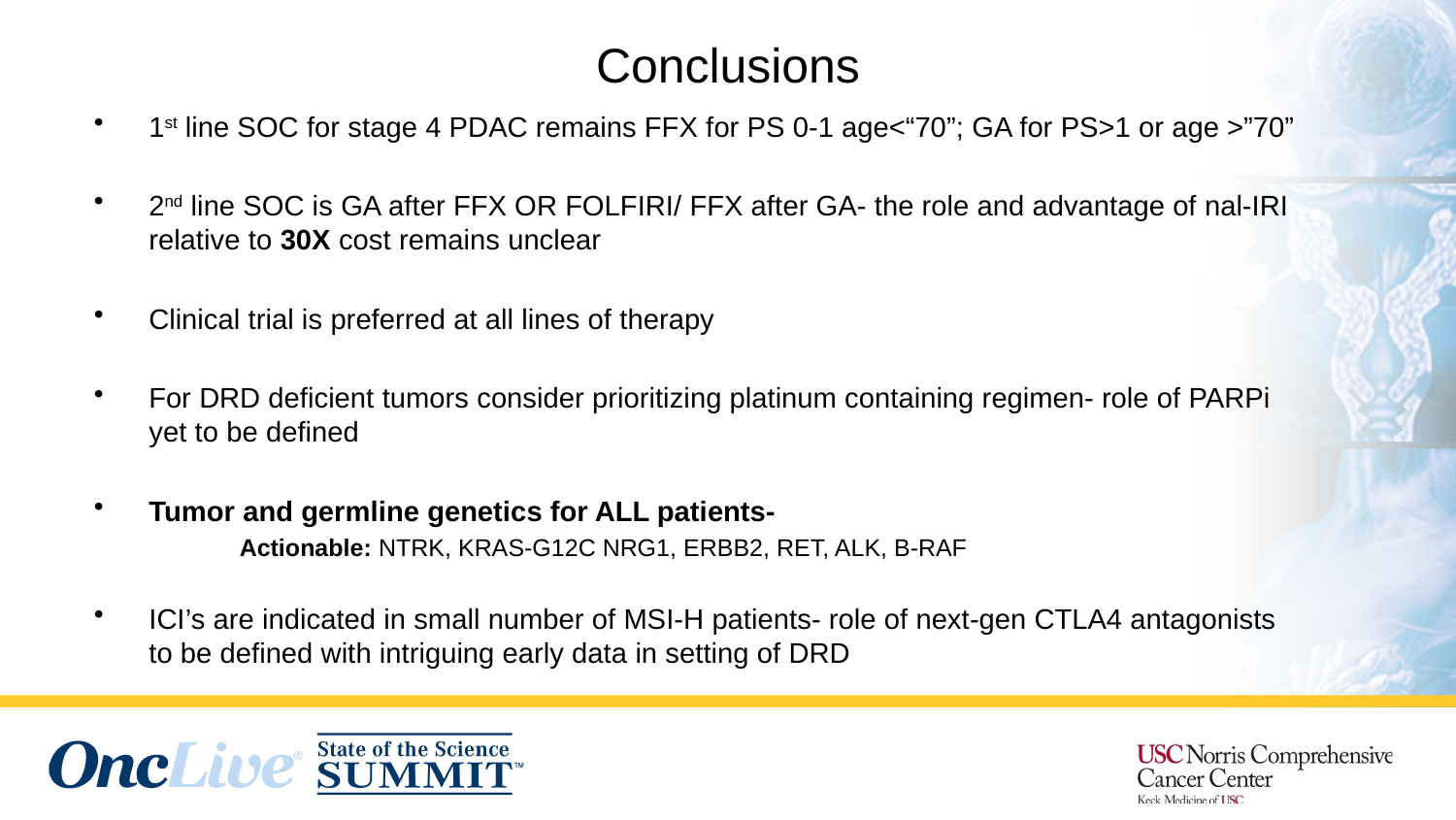

Conclusions
1st line SOC for stage 4 PDAC remains FFX for PS 0-1 age<“70”; GA for PS>1 or age >”70”

2nd line SOC is GA after FFX OR FOLFIRI/ FFX after GA- the role and advantage of nal-IRI relative to 30X cost remains unclear

Clinical trial is preferred at all lines of therapy

For DRD deficient tumors consider prioritizing platinum containing regimen- role of PARPi yet to be defined

Tumor and germline genetics for ALL patients-
	Actionable: NTRK, KRAS-G12C NRG1, ERBB2, RET, ALK, B-RAF

ICI’s are indicated in small number of MSI-H patients- role of next-gen CTLA4 antagonists to be defined with intriguing early data in setting of DRD